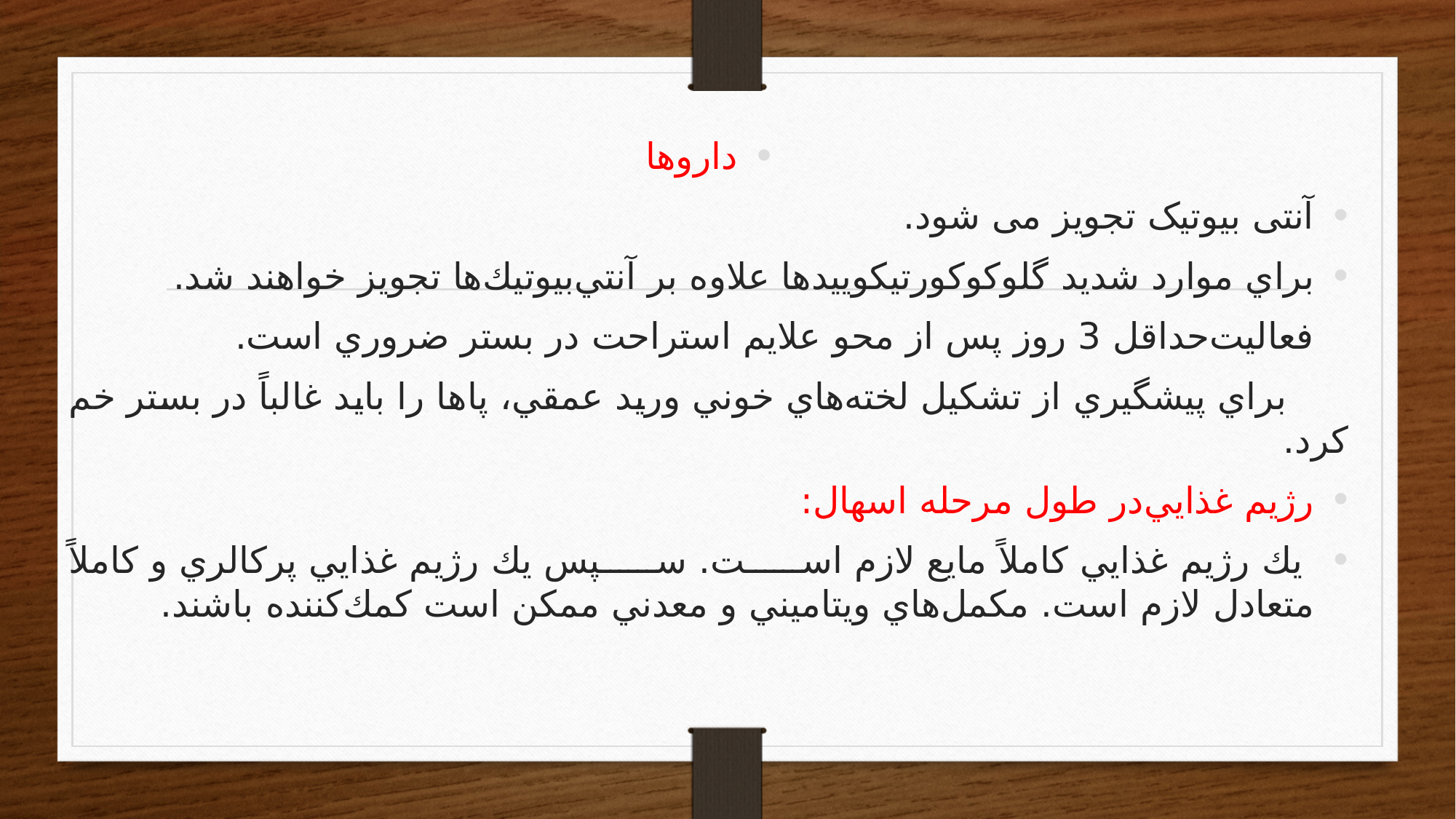

داروها
آنتی بیوتیک تجویز می شود.
براي‌ موارد شديد گلوكوكورتيكوييدها علاوه‌ بر آنتي‌بيوتيك‌ها تجويز خواهند شد.
   فعاليت‌حداقل‌ 3 روز پس‌ از محو علايم‌ استراحت‌ در بستر ضروري‌ است‌.
     براي‌ پيشگيري‌ از تشكيل‌ لخته‌هاي‌ خوني‌ وريد عمقي‌، پاها را بايد غالباً در بستر خم‌ كرد.
رژيم‌ غذايي‌در طول‌ مرحله‌ اسهال‌:
 يك‌ رژيم‌ غذايي‌ كاملاً مايع‌ لازم‌ است‌. سپس‌ يك‌ رژيم‌ غذايي‌ پركالري‌ و كاملاً متعادل‌ لازم‌ است‌. مكمل‌هاي‌ ويتاميني‌ و معدني‌ ممكن‌ است‌ كمك‌كننده‌ باشند.